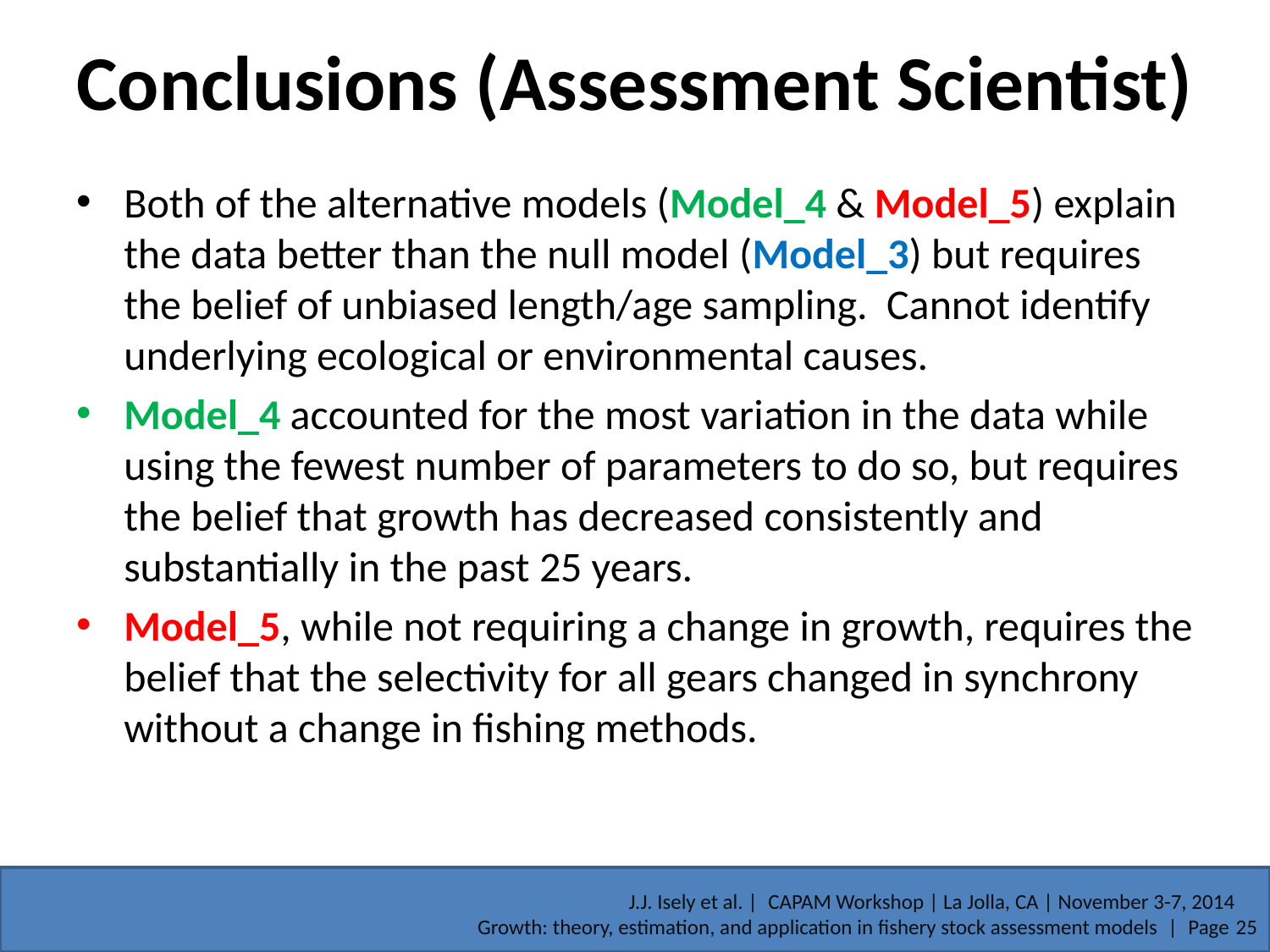

# Conclusions (Assessment Scientist)
Both of the alternative models (Model_4 & Model_5) explain the data better than the null model (Model_3) but requires the belief of unbiased length/age sampling.  Cannot identify underlying ecological or environmental causes.
Model_4 accounted for the most variation in the data while using the fewest number of parameters to do so, but requires the belief that growth has decreased consistently and substantially in the past 25 years.
Model_5, while not requiring a change in growth, requires the belief that the selectivity for all gears changed in synchrony without a change in fishing methods.

J.J. Isely et al. | CAPAM Workshop | La Jolla, CA | November 3-7, 2014
Growth: theory, estimation, and application in fishery stock assessment models | Page 25